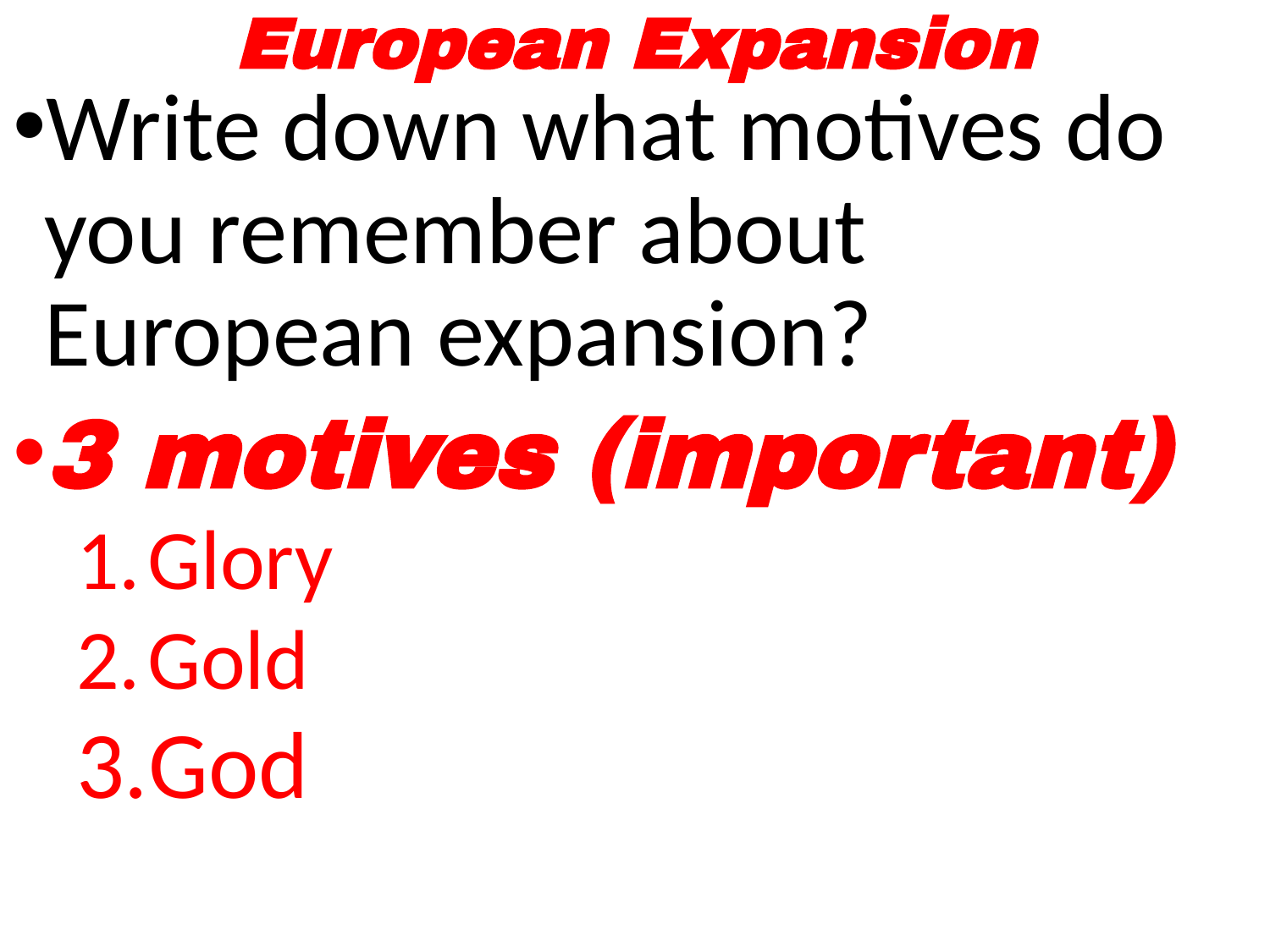

# European Expansion
Write down what motives do you remember about European expansion?
3 motives (important)
Glory
Gold
God